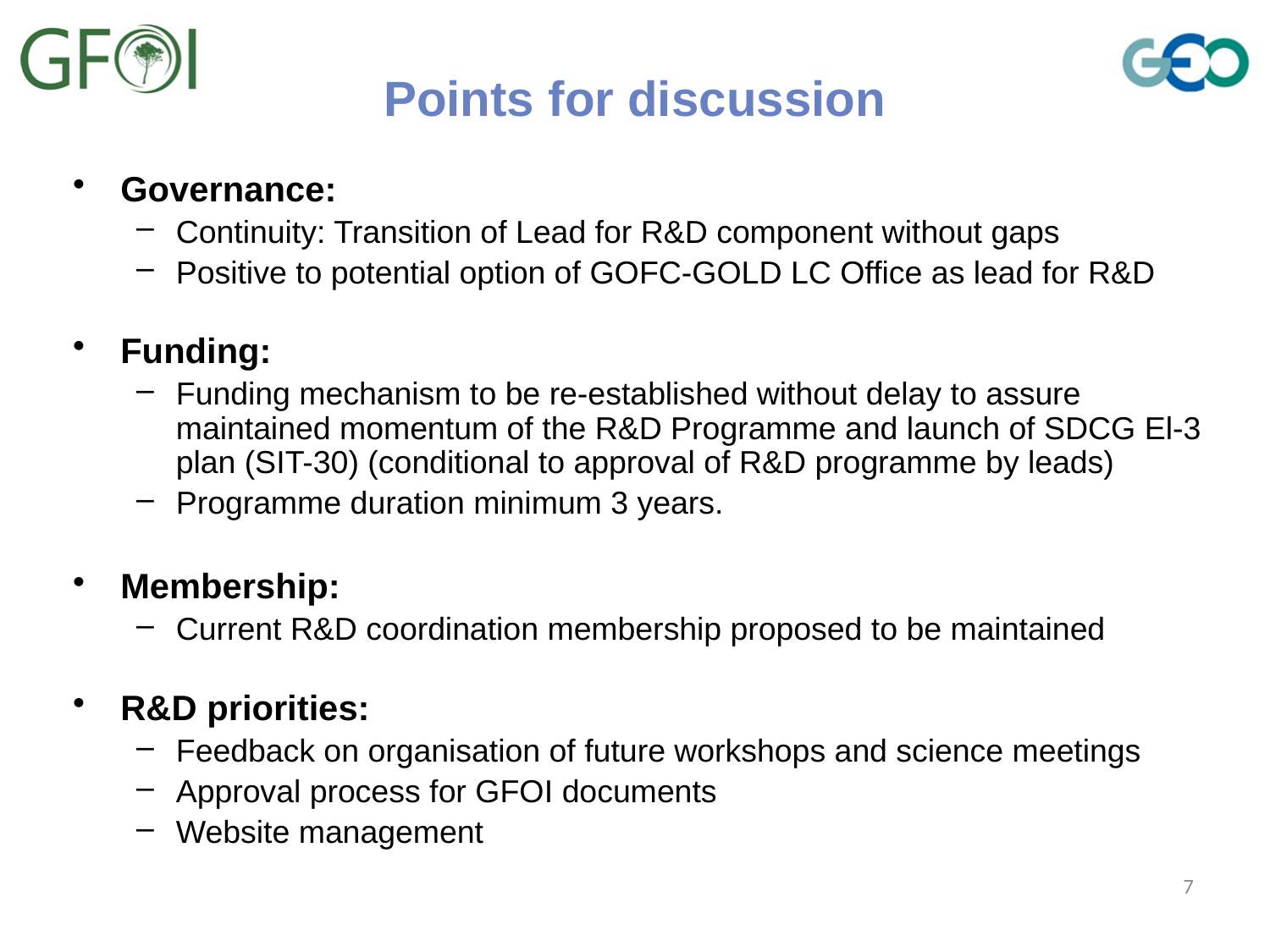

# Points for discussion

Governance:
Continuity: Transition of Lead for R&D component without gaps
Positive to potential option of GOFC-GOLD LC Office as lead for R&D

Funding:
Funding mechanism to be re-established without delay to assure maintained momentum of the R&D Programme and launch of SDCG El-3 plan (SIT-30) (conditional to approval of R&D programme by leads)
Programme duration minimum 3 years.

Membership:
Current R&D coordination membership proposed to be maintained

R&D priorities:
Feedback on organisation of future workshops and science meetings
Approval process for GFOI documents
Website management
7